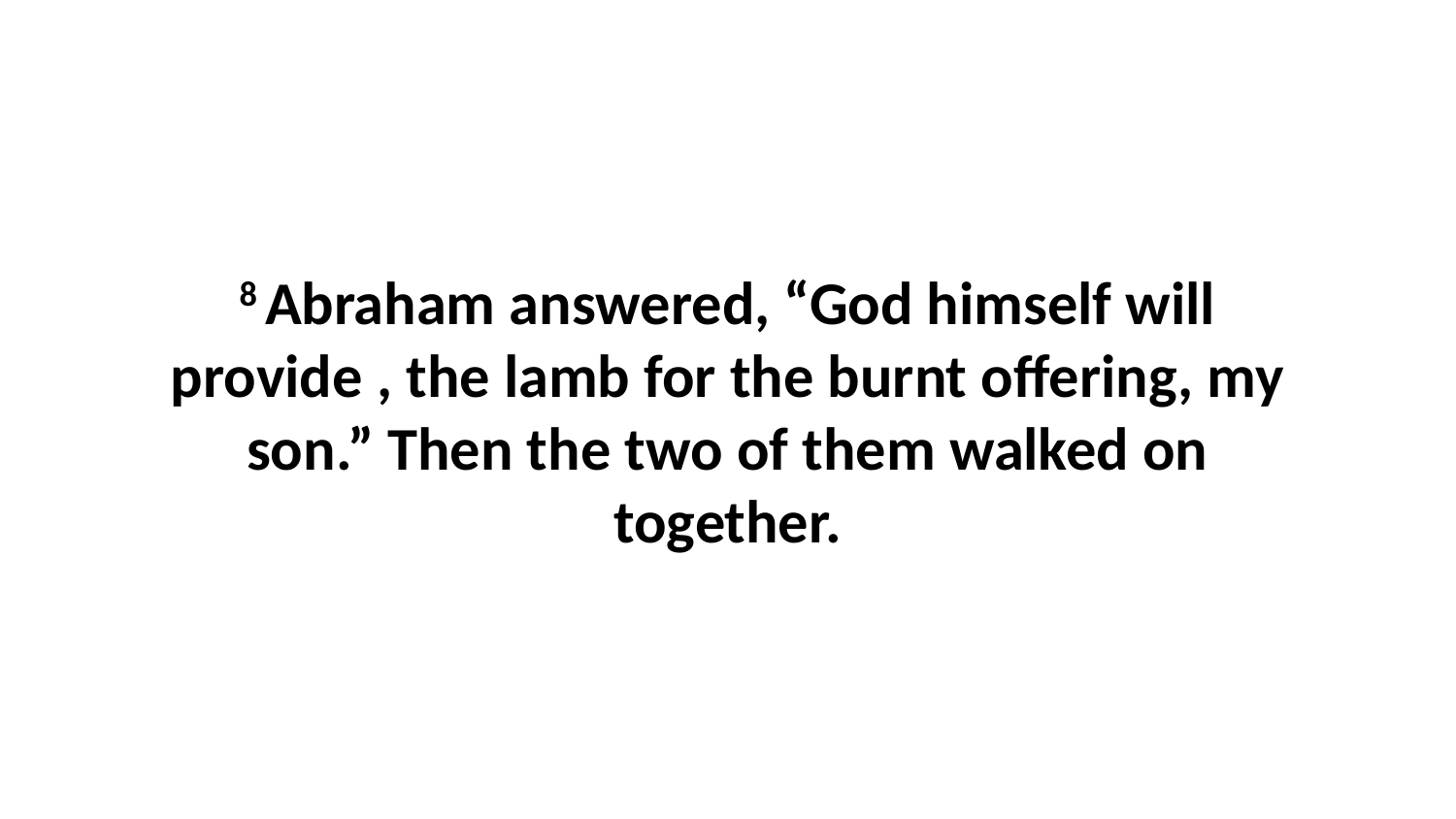

8 Abraham answered, “God himself will provide , the lamb for the burnt offering, my son.” Then the two of them walked on together.